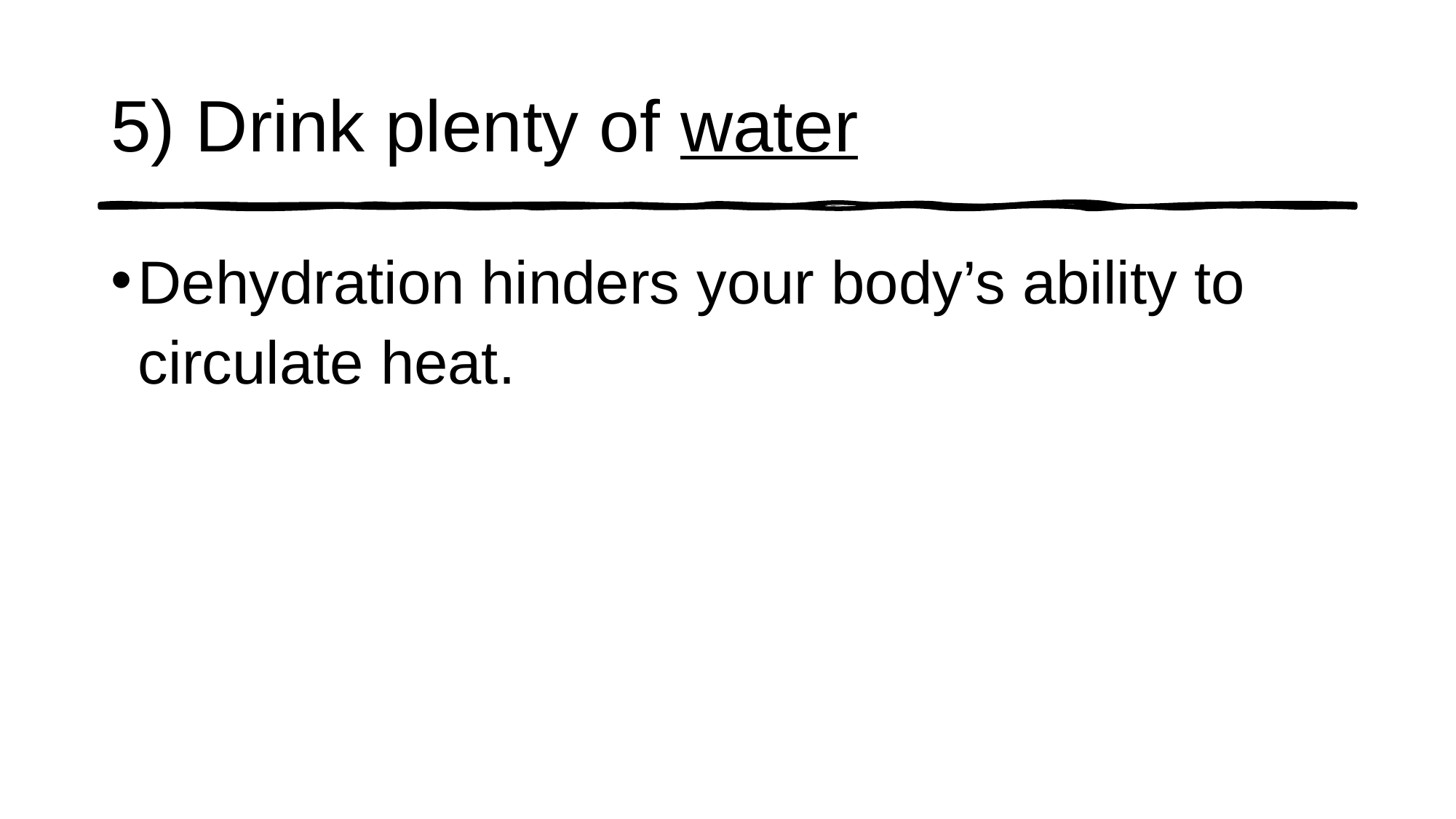

# 5) Drink plenty of water
Dehydration hinders your body’s ability to circulate heat.